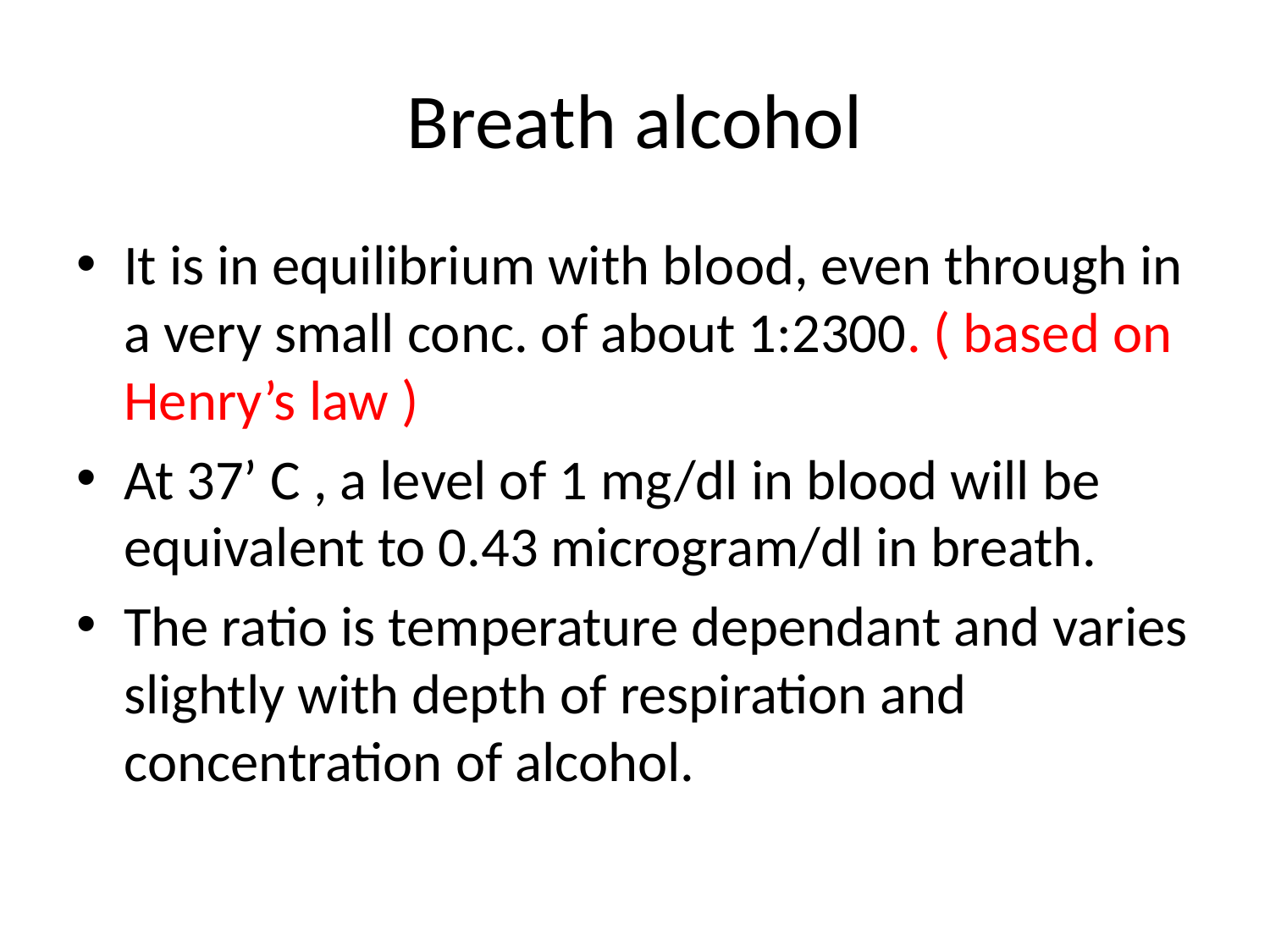

# Breath alcohol
It is in equilibrium with blood, even through in a very small conc. of about 1:2300. ( based on Henry’s law )
At 37’ C , a level of 1 mg/dl in blood will be equivalent to 0.43 microgram/dl in breath.
The ratio is temperature dependant and varies slightly with depth of respiration and concentration of alcohol.